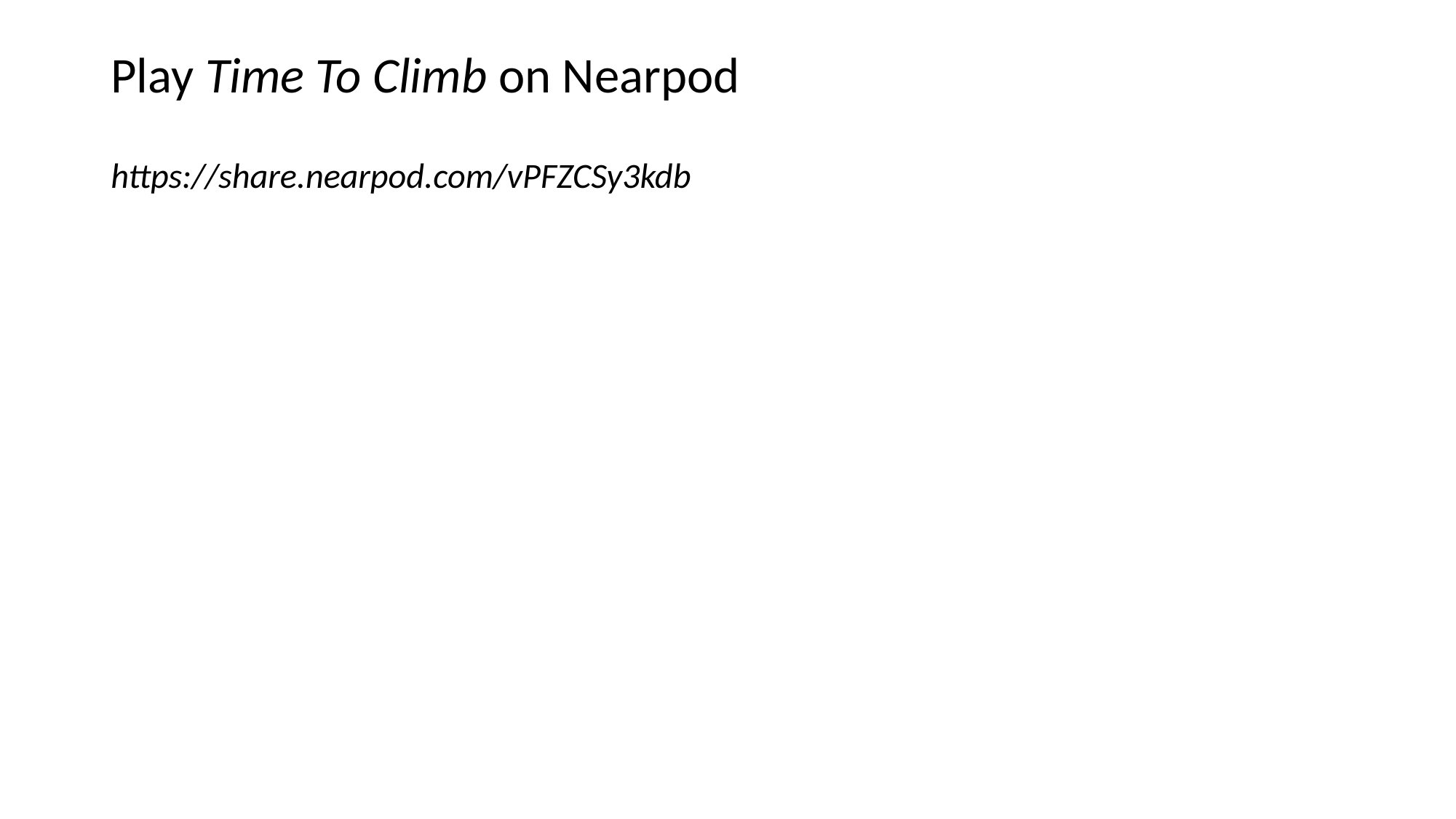

# Play Time To Climb on Nearpod https://share.nearpod.com/vPFZCSy3kdb